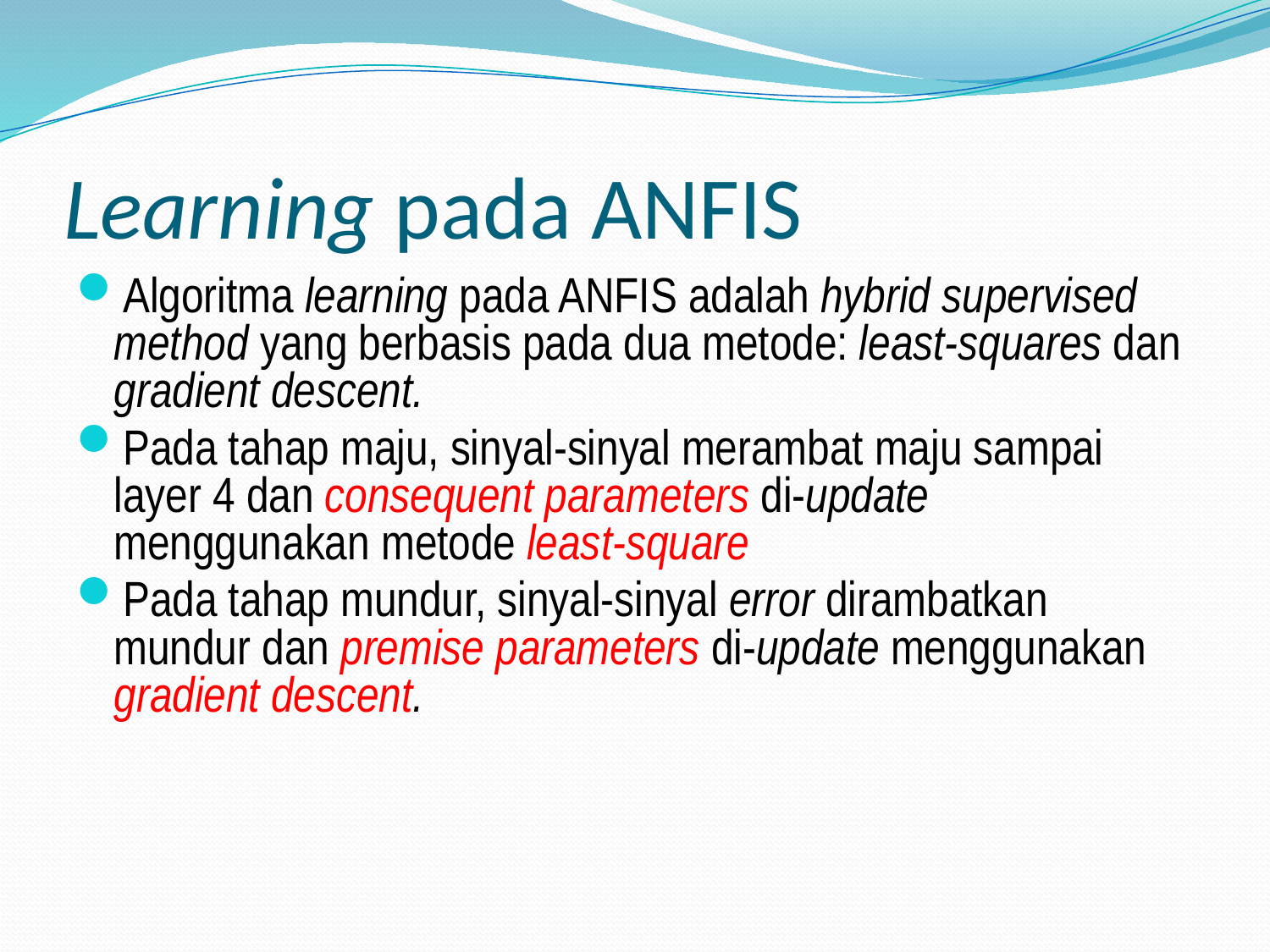

# Learning pada ANFIS
Algoritma learning pada ANFIS adalah hybrid supervised method yang berbasis pada dua metode: least-squares dan gradient descent.
Pada tahap maju, sinyal-sinyal merambat maju sampai layer 4 dan consequent parameters di-update  menggunakan metode least-square
Pada tahap mundur, sinyal-sinyal error dirambatkan mundur dan premise parameters di-update menggunakan gradient descent.